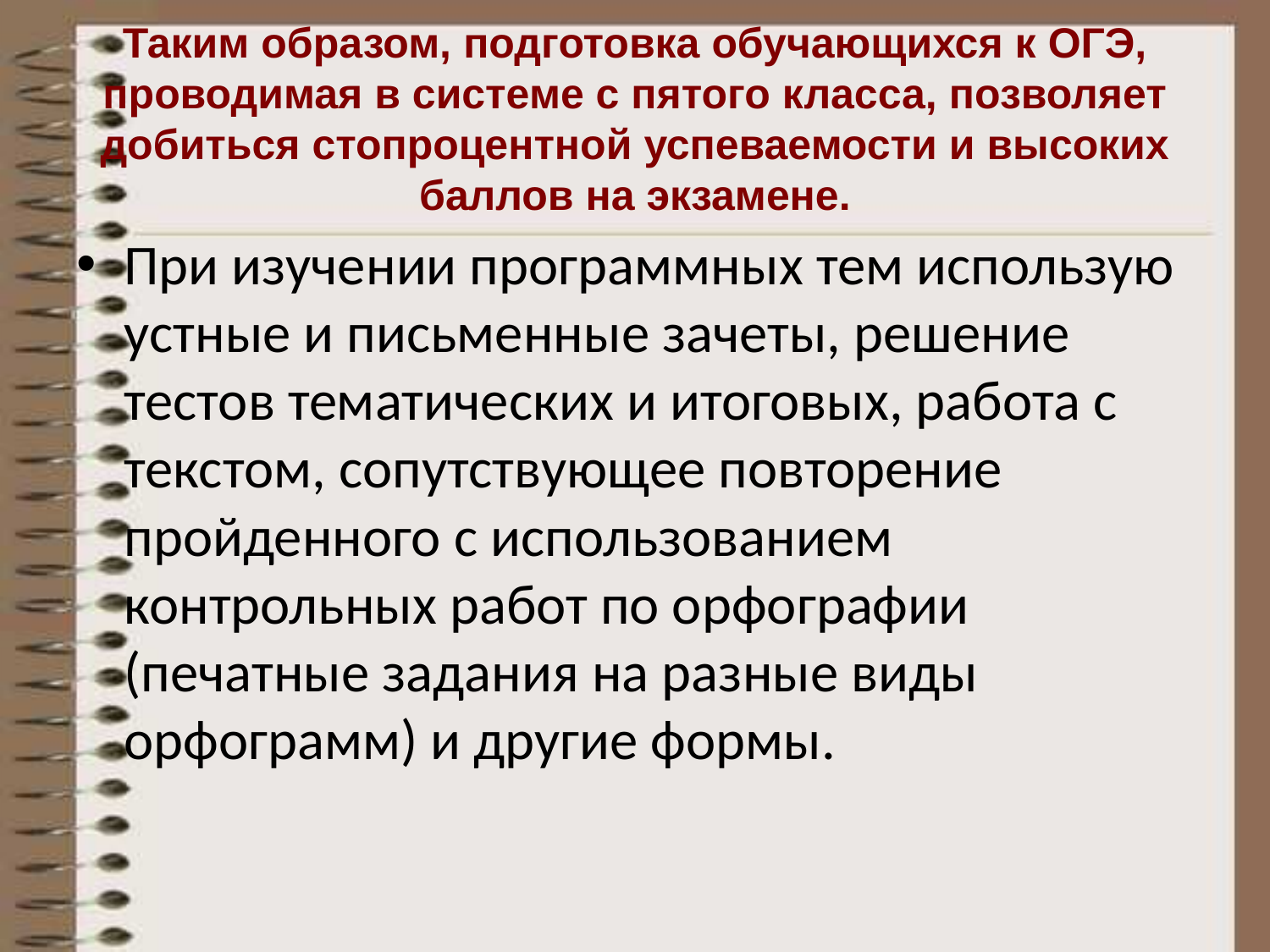

# Таким образом, подготовка обучающихся к ОГЭ, проводимая в системе с пятого класса, позволяет добиться стопроцентной успеваемости и высоких баллов на экзамене.
При изучении программных тем использую устные и письменные зачеты, решение тестов тематических и итоговых, работа с текстом, сопутствующее повторение пройденного с использованием контрольных работ по орфографии (печатные задания на разные виды орфограмм) и другие формы.